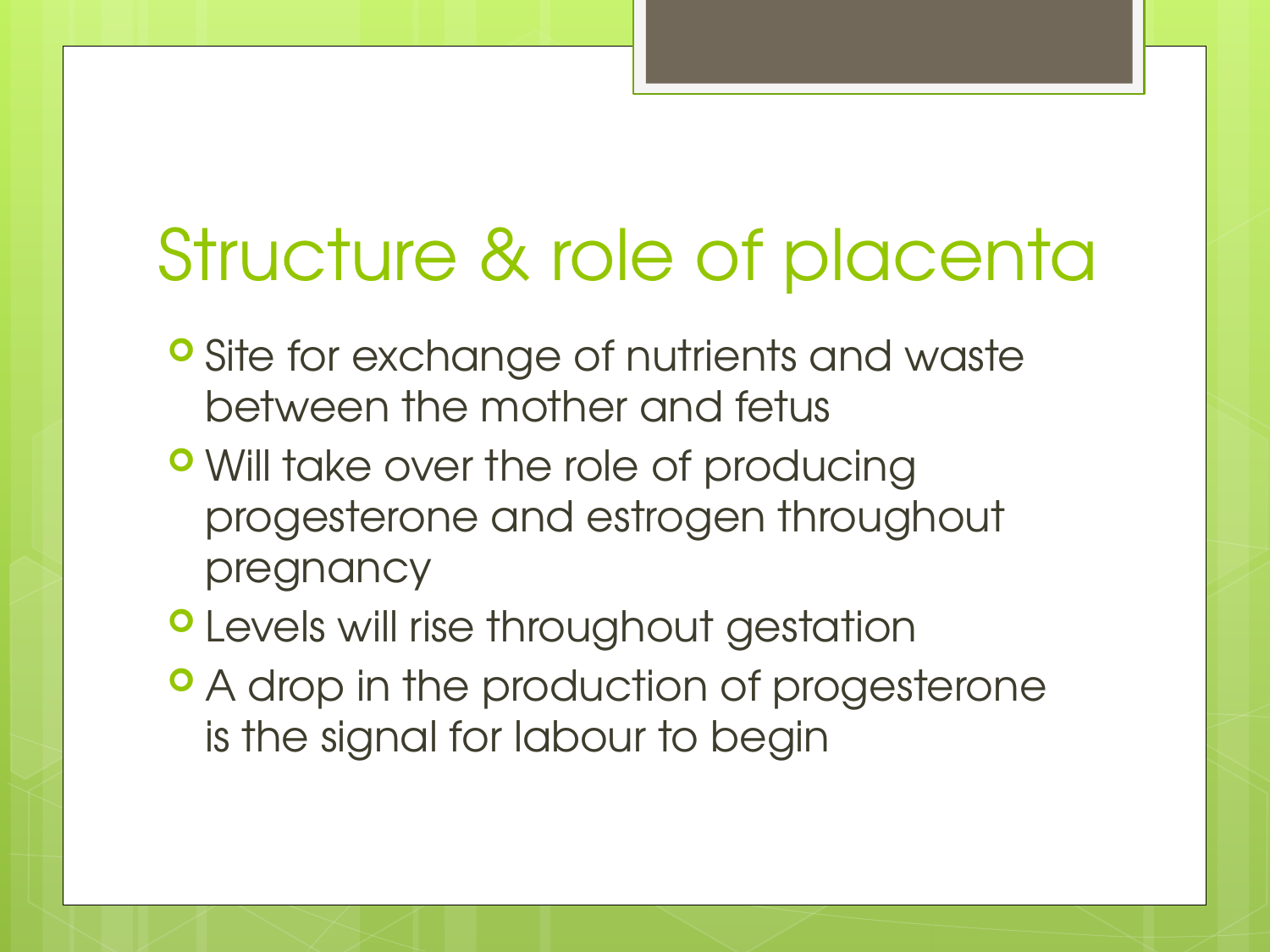

# Structure & role of placenta
Site for exchange of nutrients and waste between the mother and fetus
Will take over the role of producing progesterone and estrogen throughout pregnancy
Levels will rise throughout gestation
A drop in the production of progesterone is the signal for labour to begin